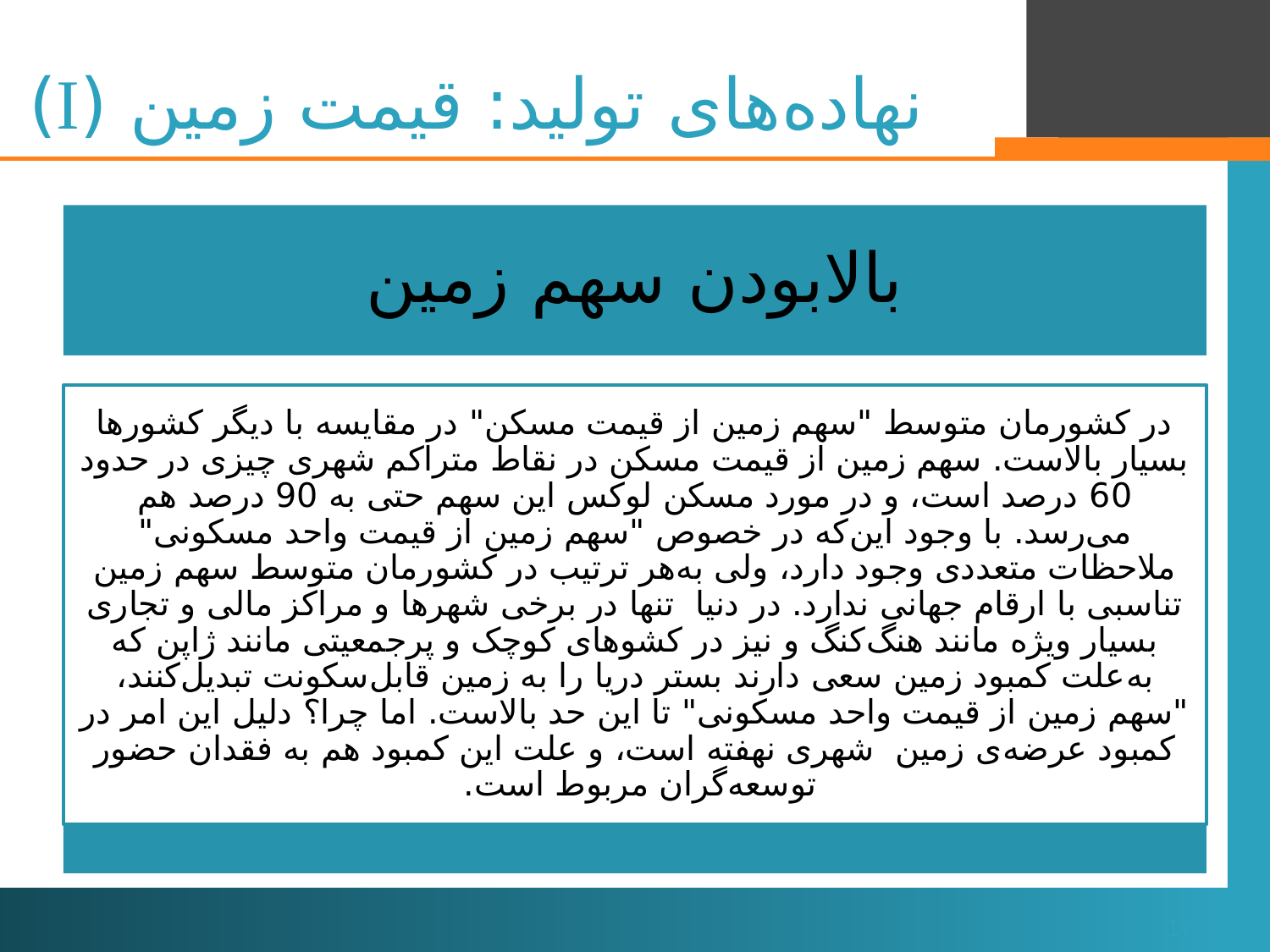

# نهاده‌های تولید: قیمت زمین (I)
بالابودن سهم زمین
در کشورمان متوسط "سهم زمین از قیمت مسکن" در مقایسه با دیگر کشورها بسیار بالاست. سهم زمین از قیمت مسکن در نقاط متراکم شهری چیزی در حدود 60 درصد است، و در مورد مسکن لوکس این سهم حتی به 90 درصد هم می‌رسد. با وجود این‌که در خصوص "سهم زمین از قیمت واحد مسکونی" ملاحظات متعددی وجود دارد، ولی به‌هر ترتیب در کشورمان متوسط سهم زمین تناسبی با ارقام جهانی ندارد. در دنیا  تنها در برخی شهرها و مراکز مالی و تجاری بسیار ویژه مانند هنگ‌کنگ و نیز در کشوهای کوچک و پرجمعیتی مانند ژاپن که به‌علت کمبود زمین سعی دارند بستر دریا را به زمین قابل‌سکونت تبدیل‌کنند، "سهم زمین از قیمت واحد مسکونی" تا این حد بالاست. اما چرا؟ دلیل این امر در کمبود عرضه‌ی زمین  شهری نهفته است، و علت این کمبود هم به فقدان حضور توسعه‌گران مربوط است.
17